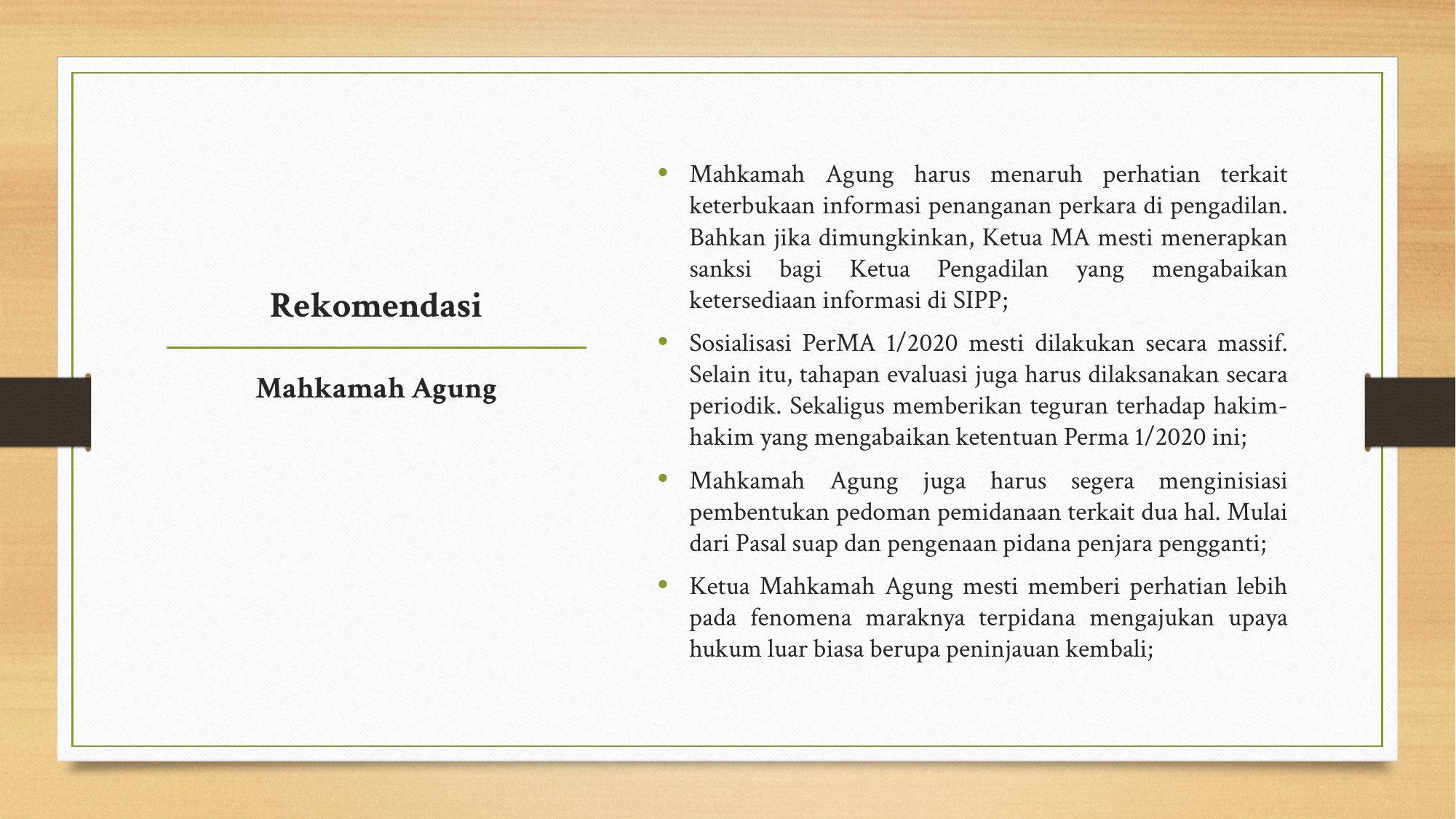

Mahkamah Agung harus menaruh perhatian terkait keterbukaan informasi penanganan perkara di pengadilan. Bahkan jika dimungkinkan, Ketua MA mesti menerapkan sanksi bagi Ketua Pengadilan yang mengabaikan ketersediaan informasi di SIPP;
Sosialisasi PerMA 1/2020 mesti dilakukan secara massif. Selain itu, tahapan evaluasi juga harus dilaksanakan secara periodik. Sekaligus memberikan teguran terhadap hakim-hakim yang mengabaikan ketentuan Perma 1/2020 ini;
Mahkamah Agung juga harus segera menginisiasi pembentukan pedoman pemidanaan terkait dua hal. Mulai dari Pasal suap dan pengenaan pidana penjara pengganti;
Ketua Mahkamah Agung mesti memberi perhatian lebih pada fenomena maraknya terpidana mengajukan upaya hukum luar biasa berupa peninjauan kembali;
# Rekomendasi
Mahkamah Agung